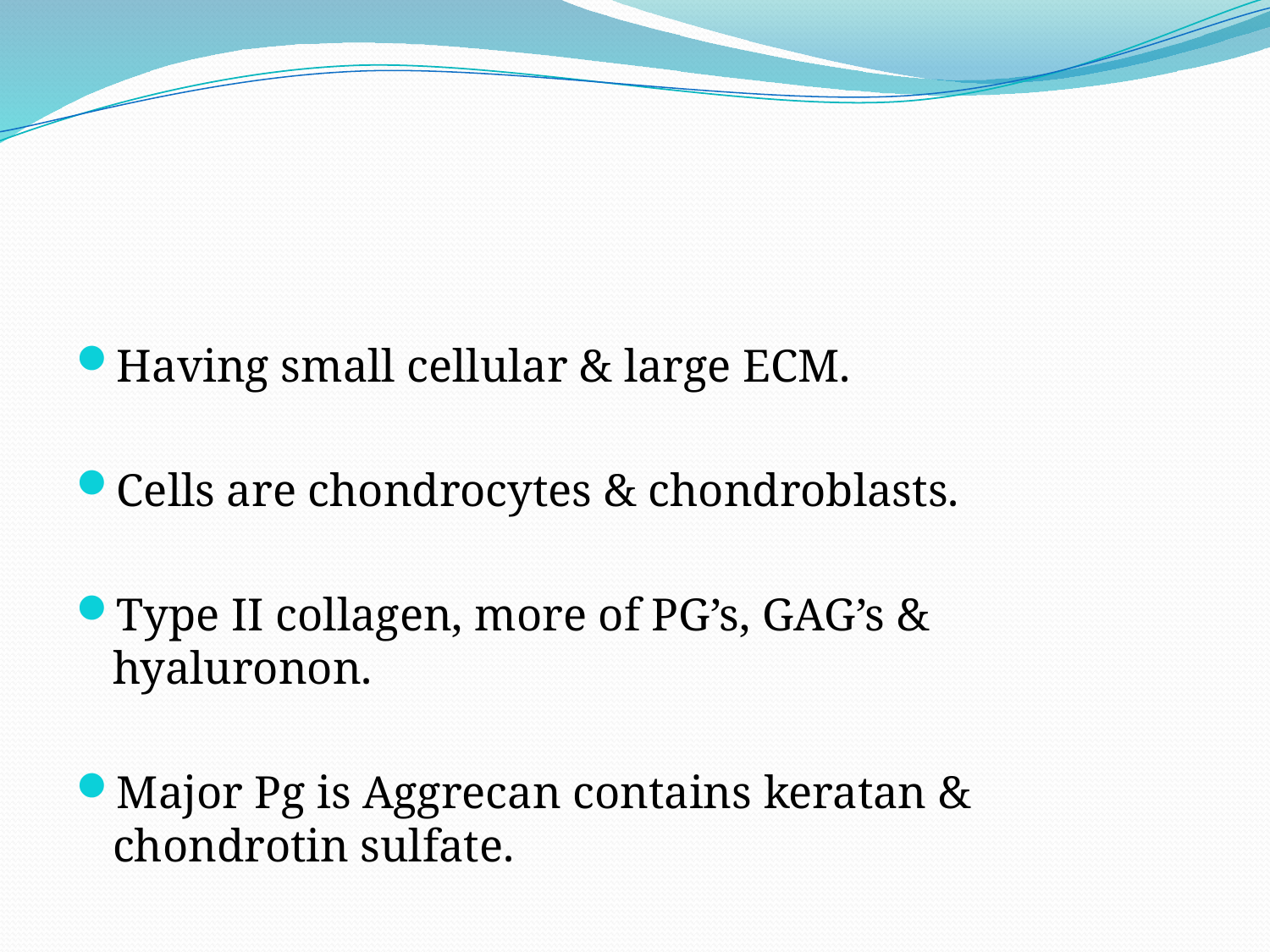

#

Having small cellular & large ECM.

Cells are chondrocytes & chondroblasts.

Type II collagen, more of PG’s, GAG’s & hyaluronon.

Major Pg is Aggrecan contains keratan & chondrotin sulfate.